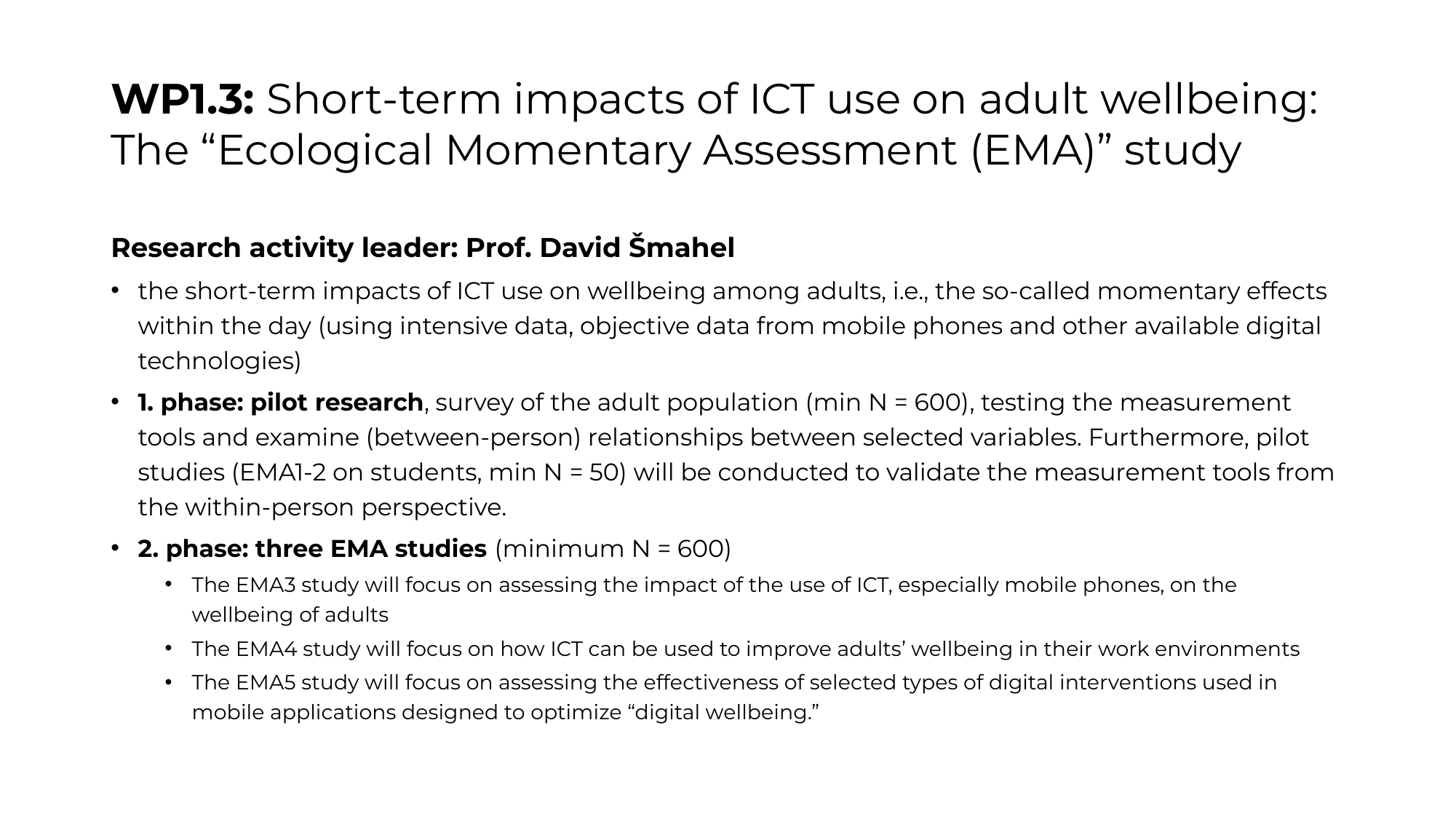

# WP1.3: Short-term impacts of ICT use on adult wellbeing: The “Ecological Momentary Assessment (EMA)” study
Research activity leader: Prof. David Šmahel
the short-term impacts of ICT use on wellbeing among adults, i.e., the so-called momentary effects within the day (using intensive data, objective data from mobile phones and other available digital technologies)
1. phase: pilot research, survey of the adult population (min N = 600), testing the measurement tools and examine (between-person) relationships between selected variables. Furthermore, pilot studies (EMA1-2 on students, min N = 50) will be conducted to validate the measurement tools from the within-person perspective.
2. phase: three EMA studies (minimum N = 600)
The EMA3 study will focus on assessing the impact of the use of ICT, especially mobile phones, on the wellbeing of adults
The EMA4 study will focus on how ICT can be used to improve adults’ wellbeing in their work environments
The EMA5 study will focus on assessing the effectiveness of selected types of digital interventions used in mobile applications designed to optimize “digital wellbeing.”